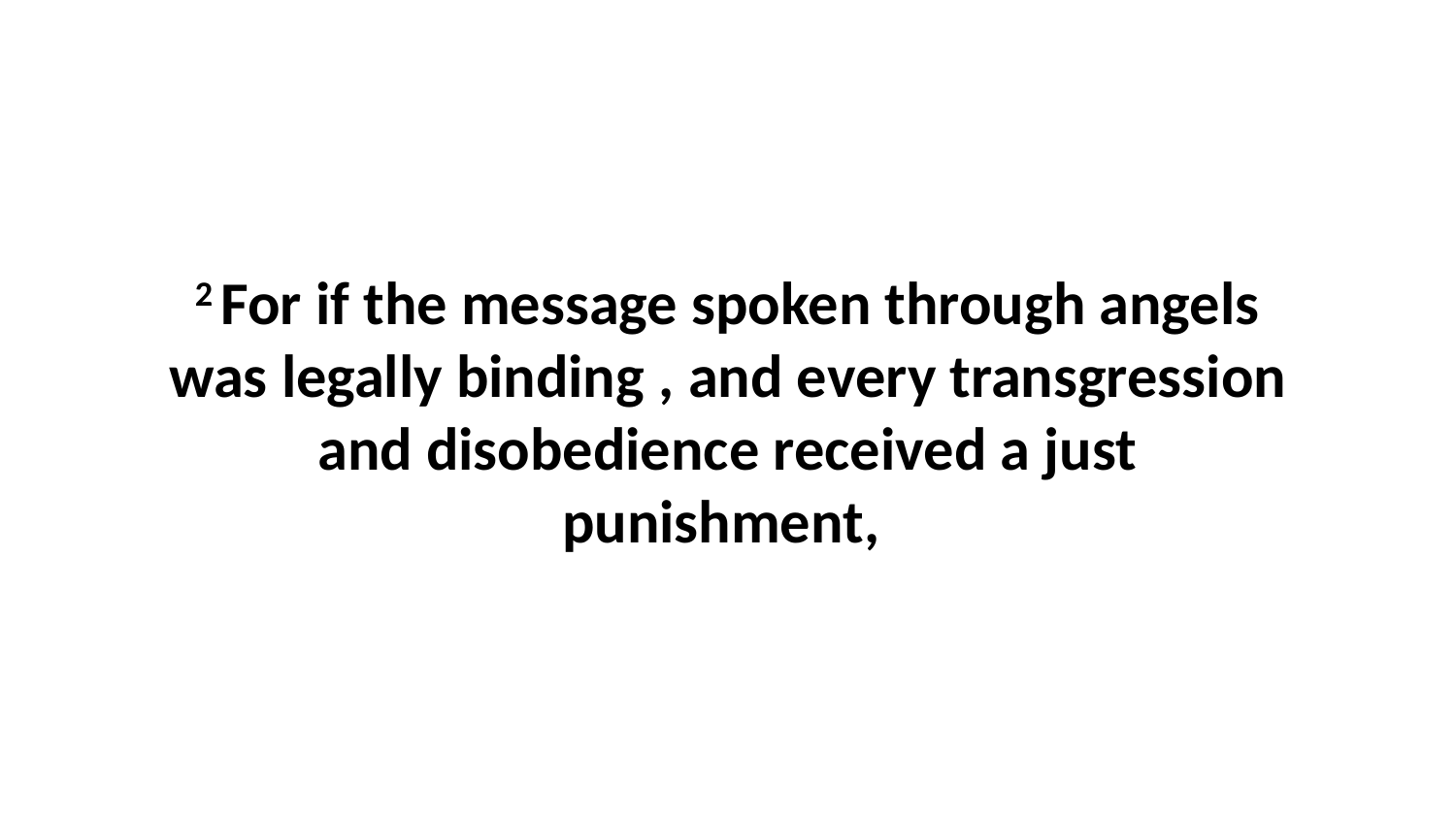

2 For if the message spoken through angels was legally binding , and every transgression and disobedience received a just punishment,